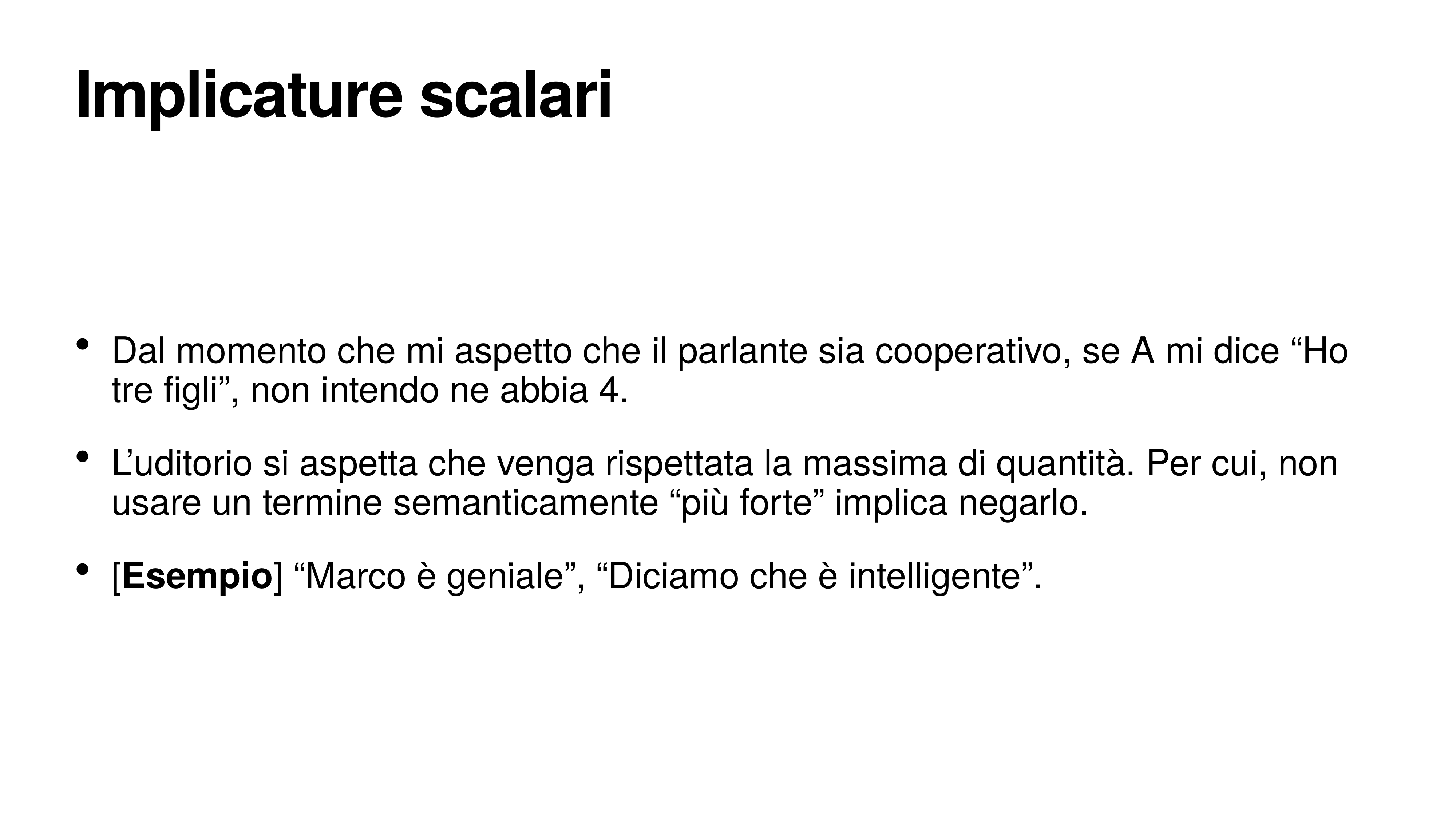

# Implicature scalari
Dal momento che mi aspetto che il parlante sia cooperativo, se A mi dice “Ho tre figli”, non intendo ne abbia 4.
L’uditorio si aspetta che venga rispettata la massima di quantità. Per cui, non usare un termine semanticamente “più forte” implica negarlo.
[Esempio] “Marco è geniale”, “Diciamo che è intelligente”.